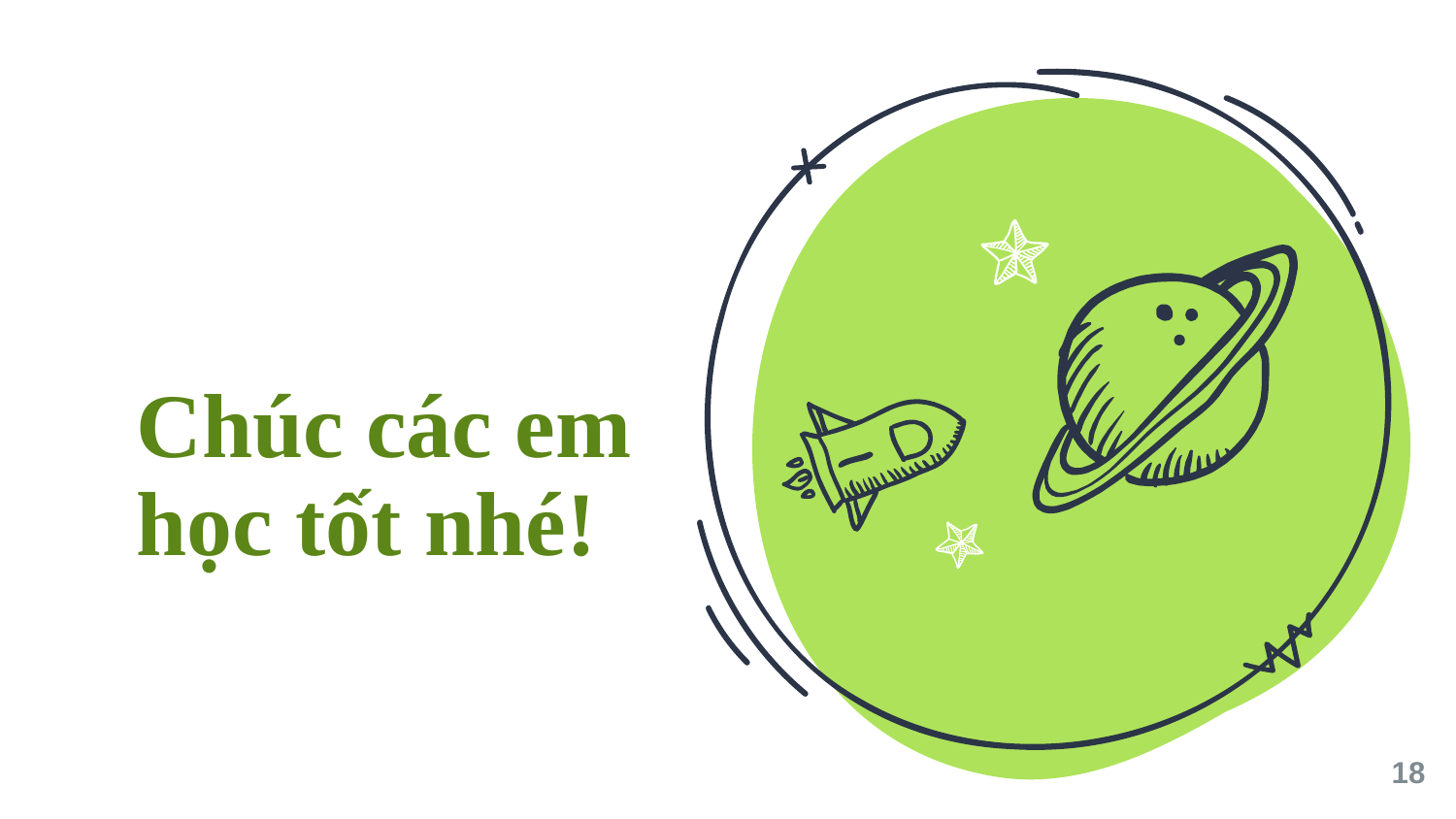

Chúc các em học tốt nhé!

18